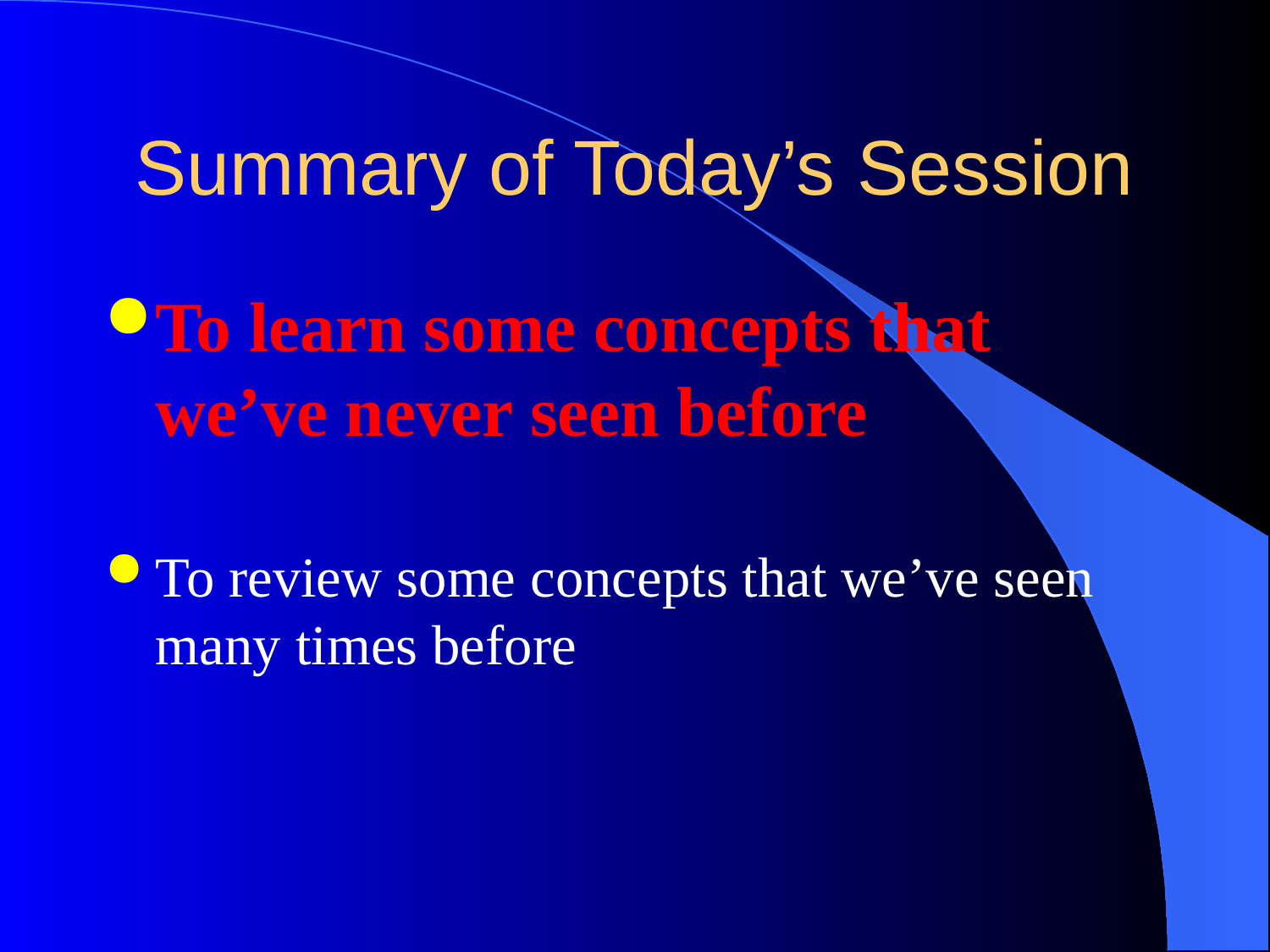

# Summary of Today’s Session
To learn some concepts that we’ve never seen before

To review some concepts that we’ve seen many times before